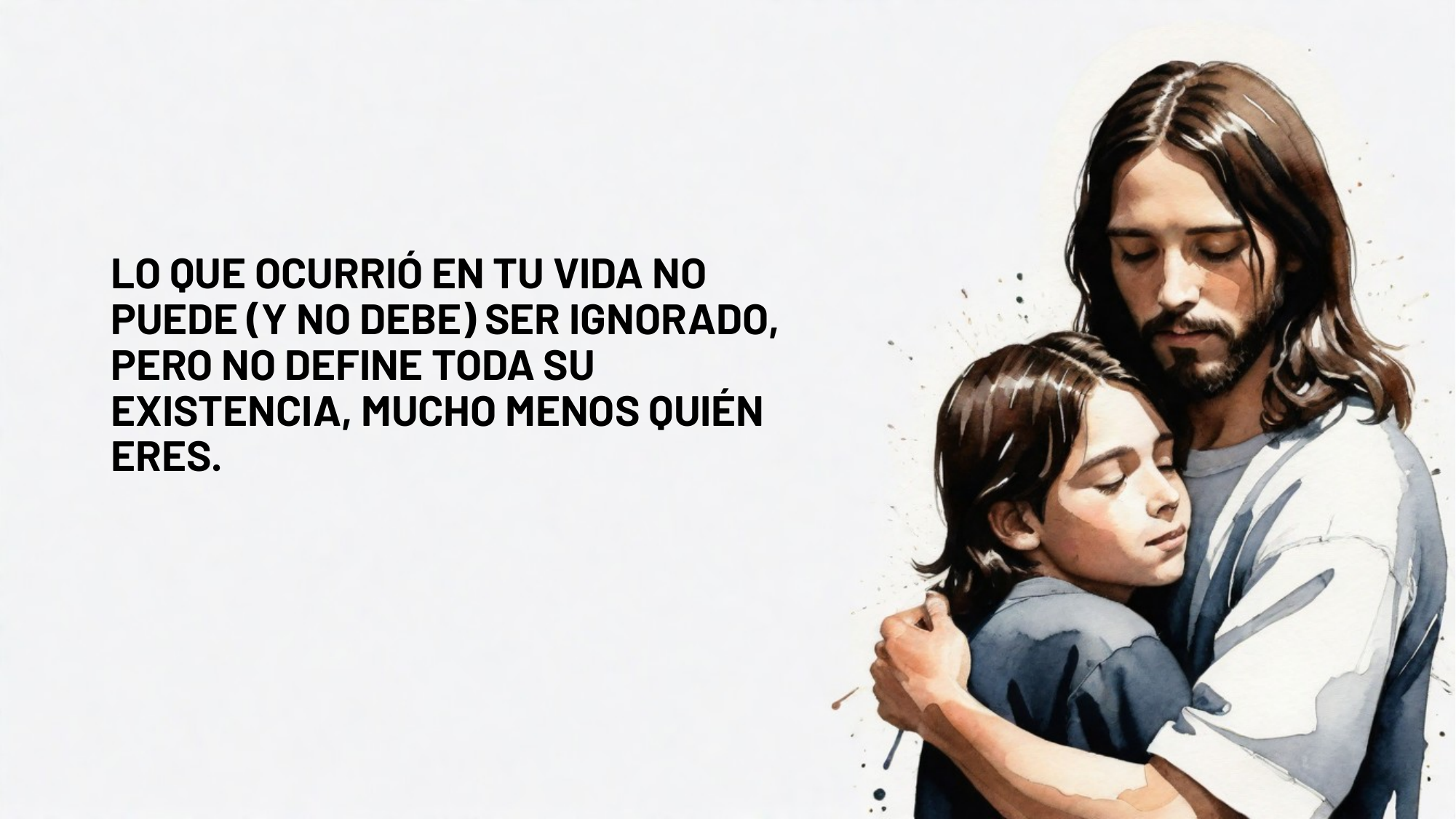

LO QUE OCURRIÓ EN tu VIDA NO PUEDE (y NO DEBE) SER IGNORADO, PERO NO DEFINE TODA SU EXISTENCIA, MUCHO MENOS QUIÉN eres.